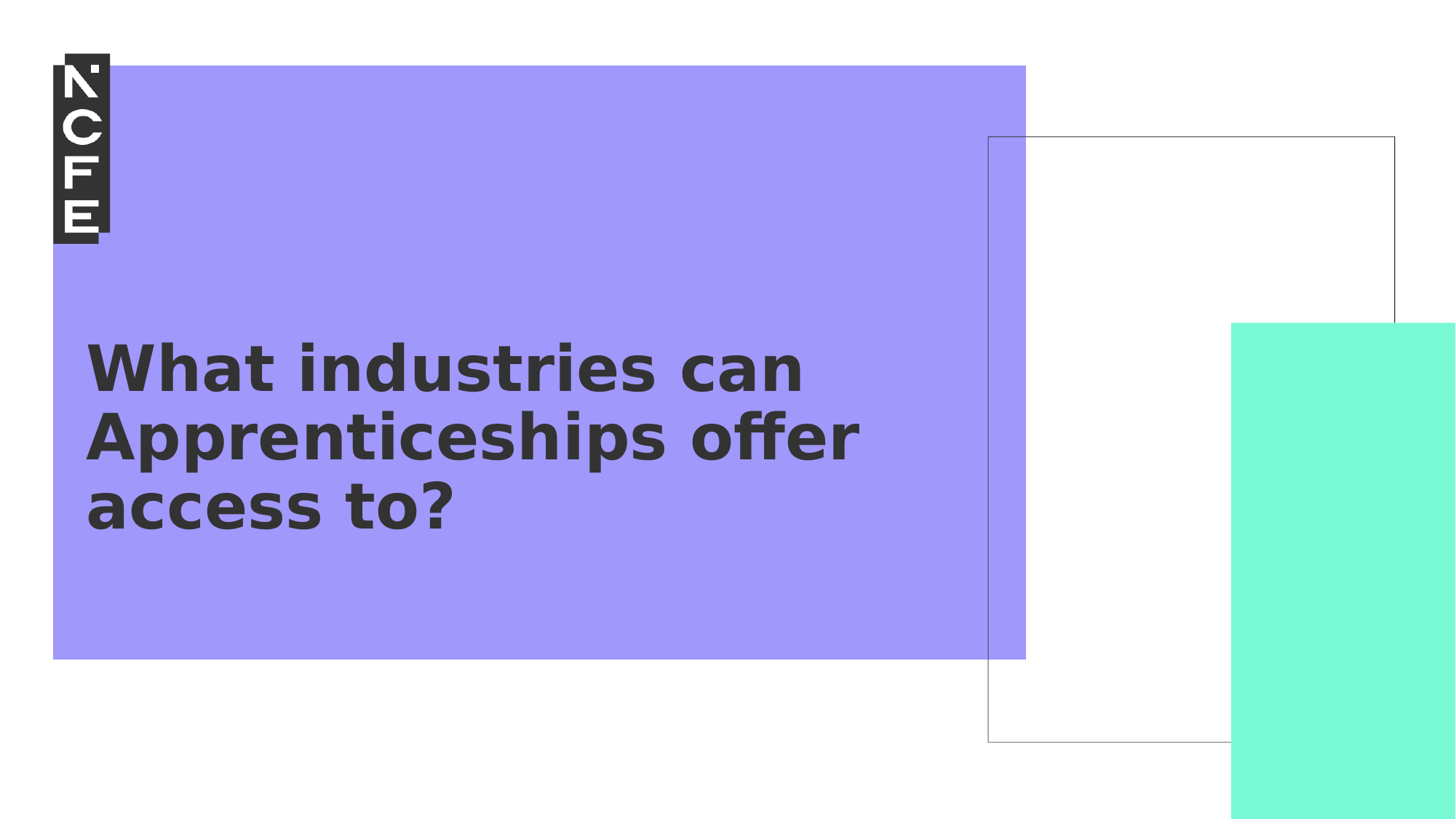

# What industries can Apprenticeships offer access to?